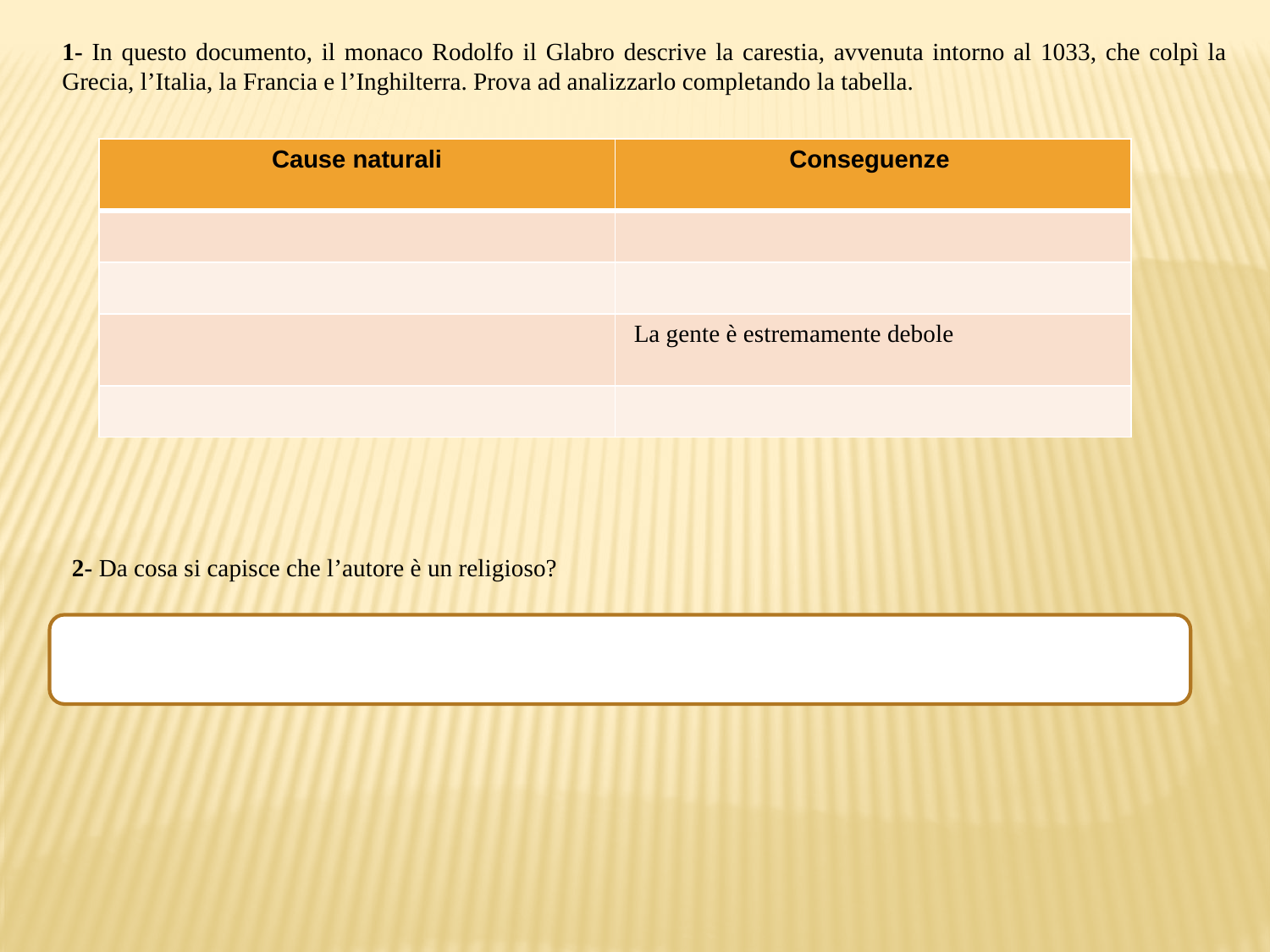

1- In questo documento, il monaco Rodolfo il Glabro descrive la carestia, avvenuta intorno al 1033, che colpì la Grecia, l’Italia, la Francia e l’Inghilterra. Prova ad analizzarlo completando la tabella.
| Cause naturali | Conseguenze |
| --- | --- |
|  |  |
|  |  |
|  | La gente è estremamente debole |
|  |  |
2- Da cosa si capisce che l’autore è un religioso?